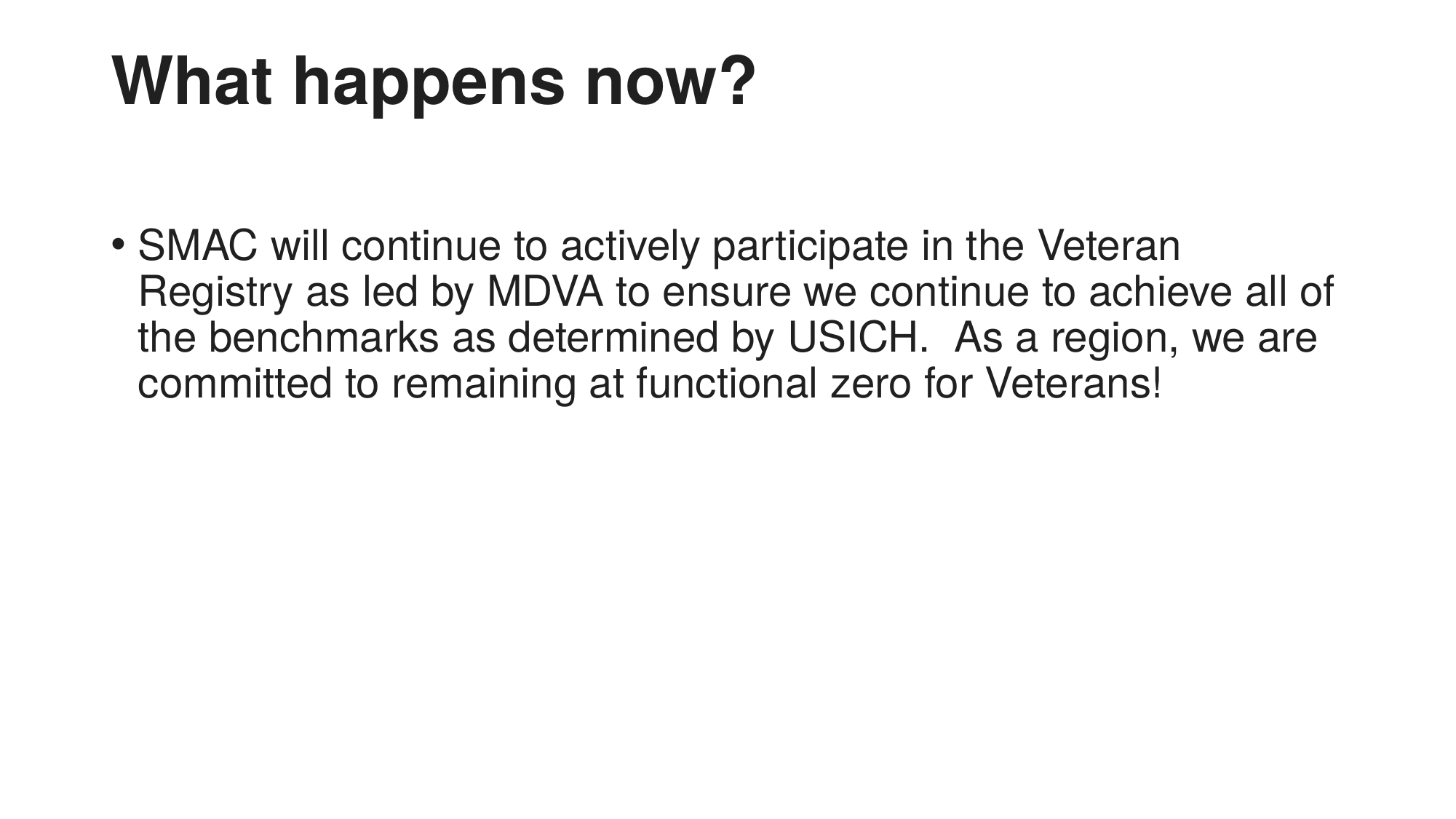

# What happens now?
SMAC will continue to actively participate in the Veteran Registry as led by MDVA to ensure we continue to achieve all of the benchmarks as determined by USICH.  As a region, we are committed to remaining at functional zero for Veterans!